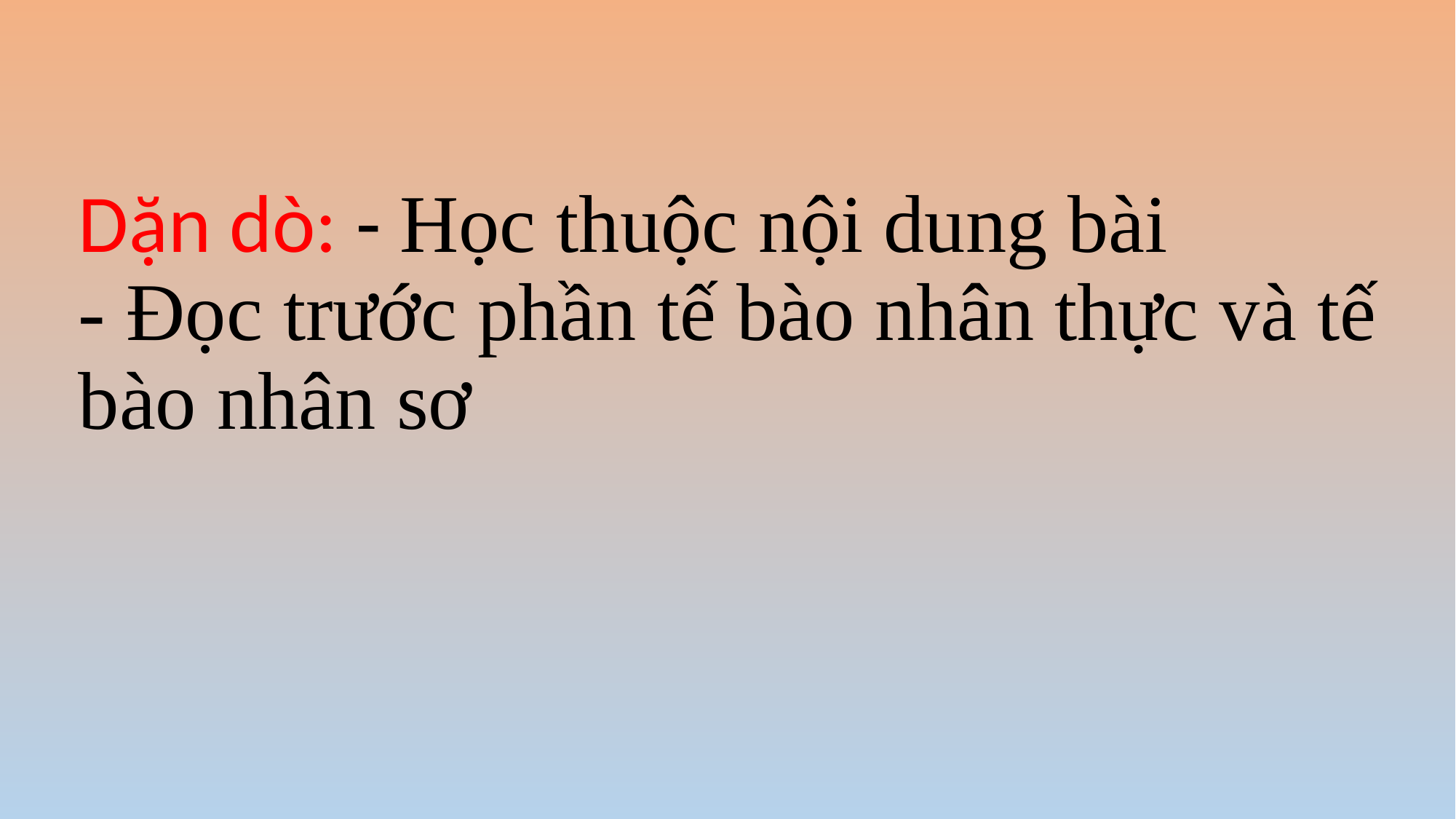

# Dặn dò: - Học thuộc nội dung bài - Đọc trước phần tế bào nhân thực và tế bào nhân sơ